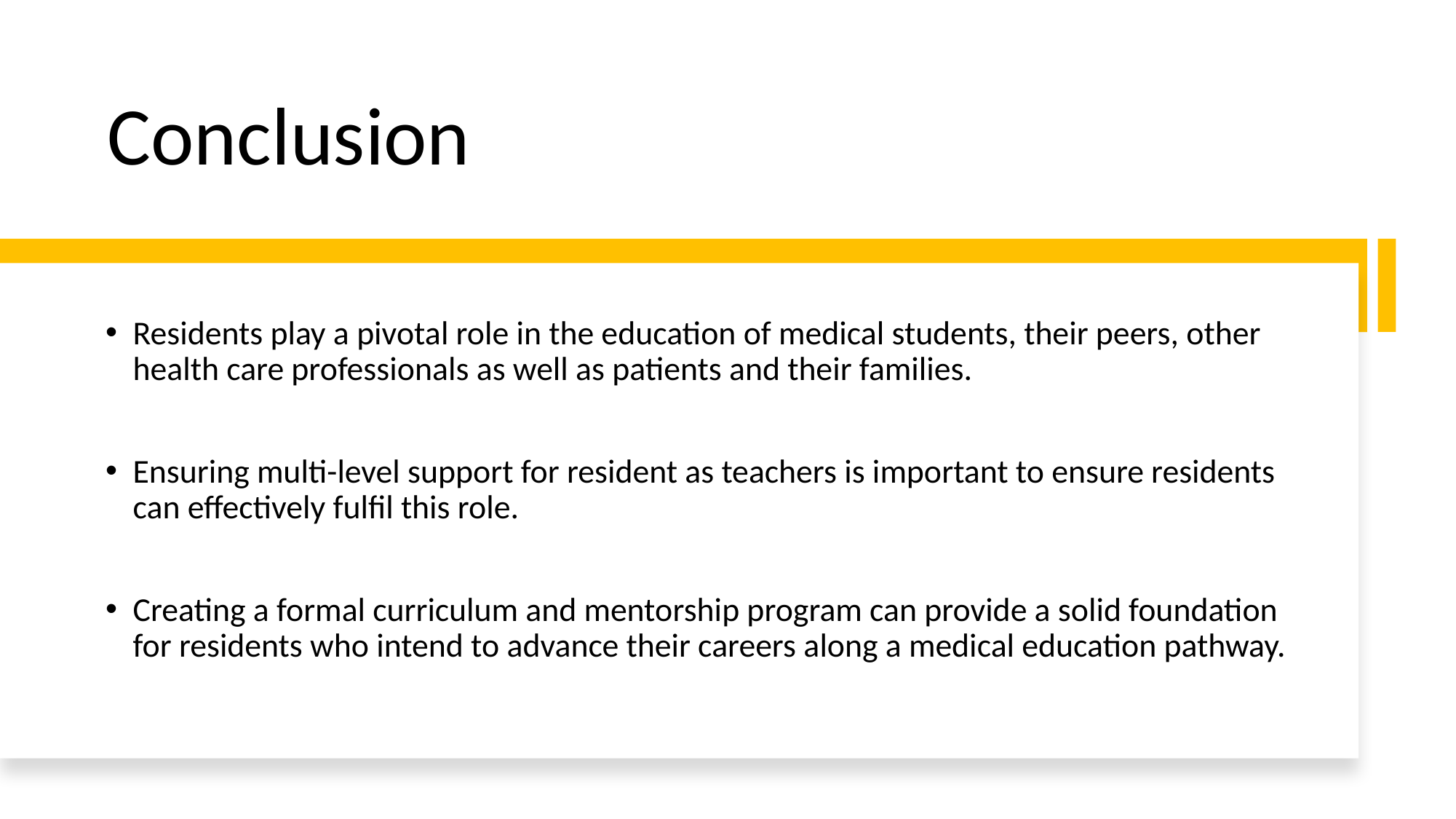

# Conclusion

Residents play a pivotal role in the education of medical students, their peers, other health care professionals as well as patients and their families.

Ensuring multi-level support for resident as teachers is important to ensure residents can effectively fulfil this role.

Creating a formal curriculum and mentorship program can provide a solid foundation for residents who intend to advance their careers along a medical education pathway.